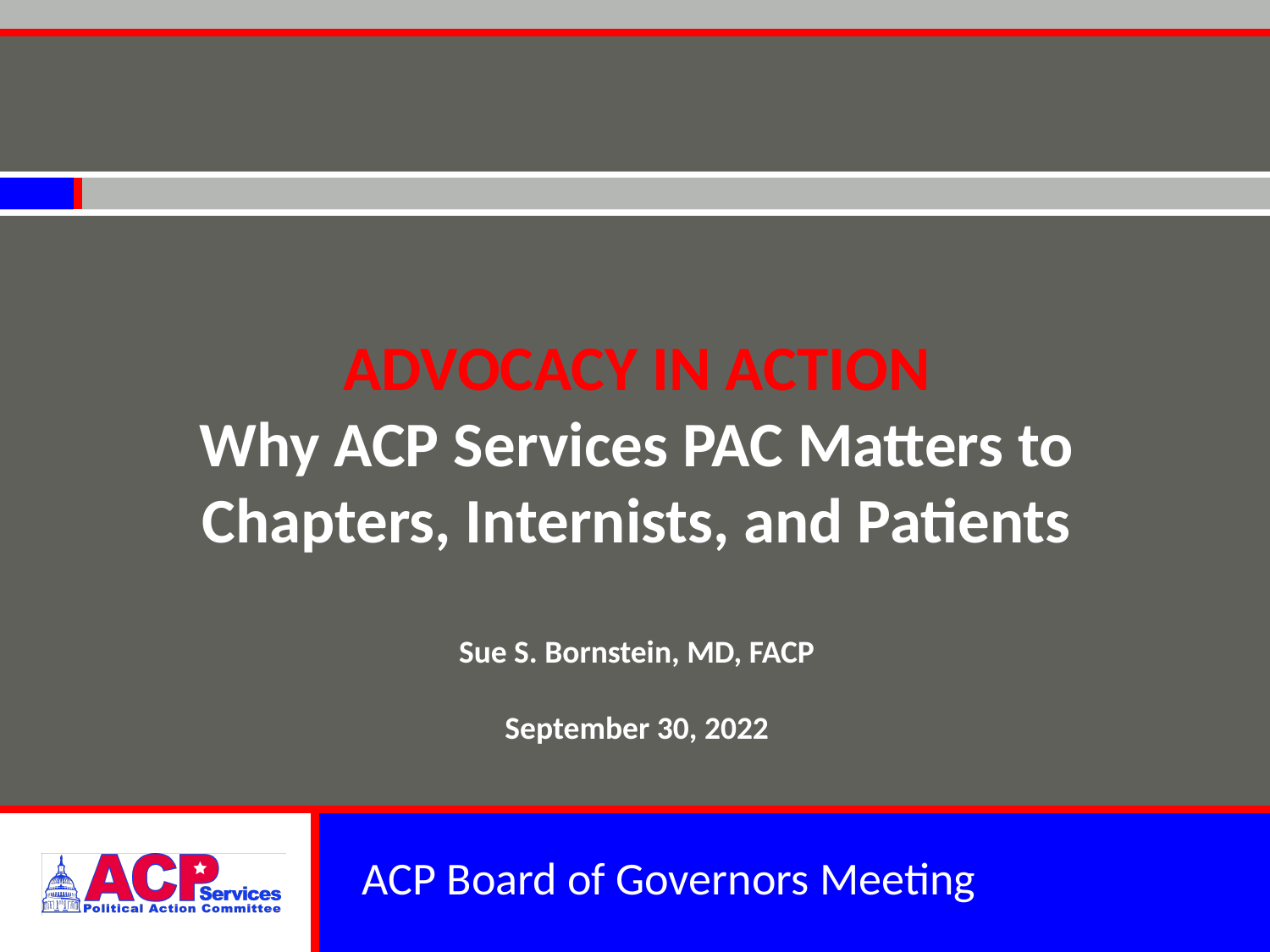

# ADVOCACY IN ACTION Why ACP Services PAC Matters to Chapters, Internists, and Patients Sue S. Bornstein, MD, FACP September 30, 2022
ACP Board of Governors Meeting